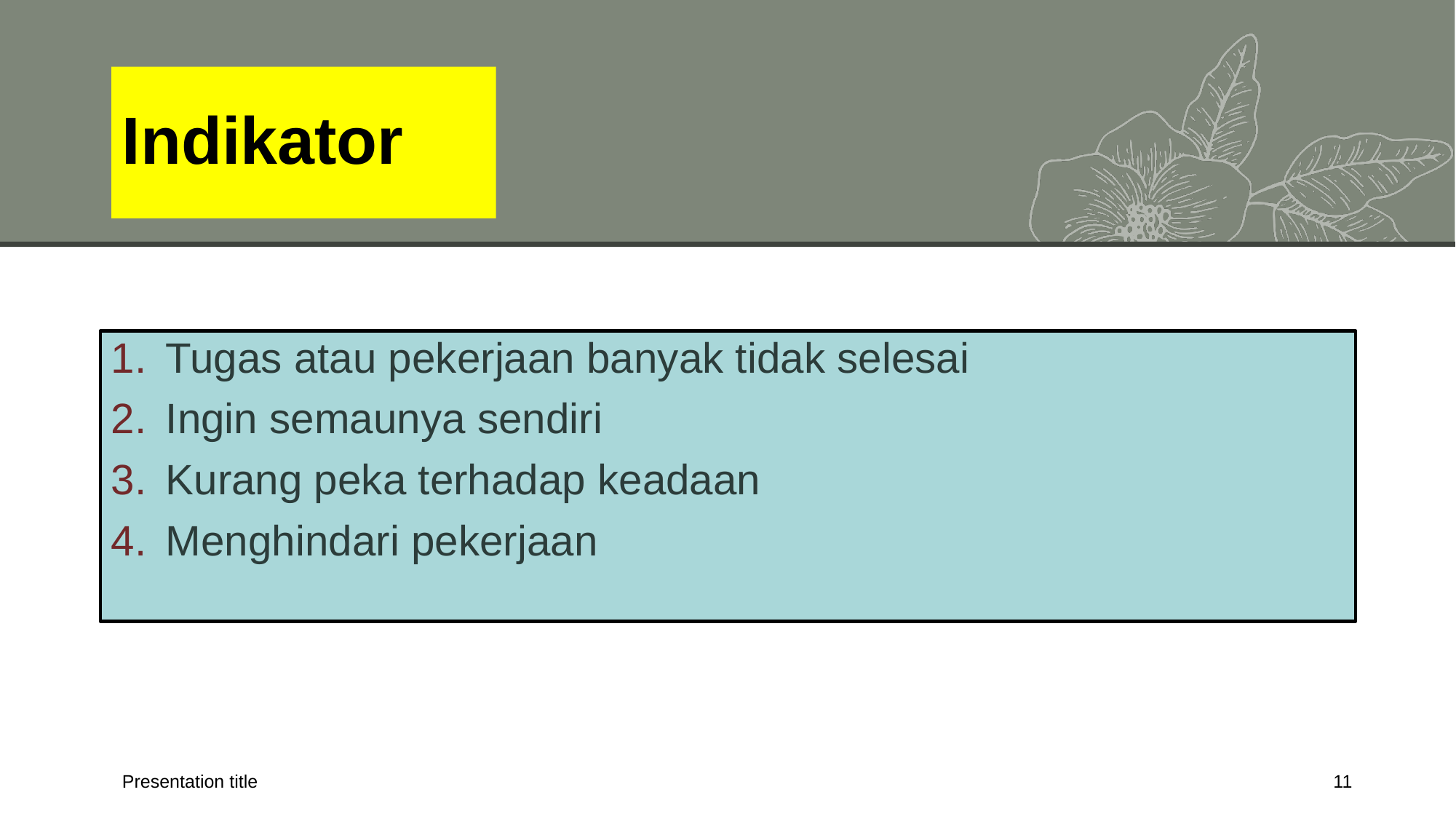

# Indikator
Tugas atau pekerjaan banyak tidak selesai
Ingin semaunya sendiri
Kurang peka terhadap keadaan
Menghindari pekerjaan
Presentation title
11